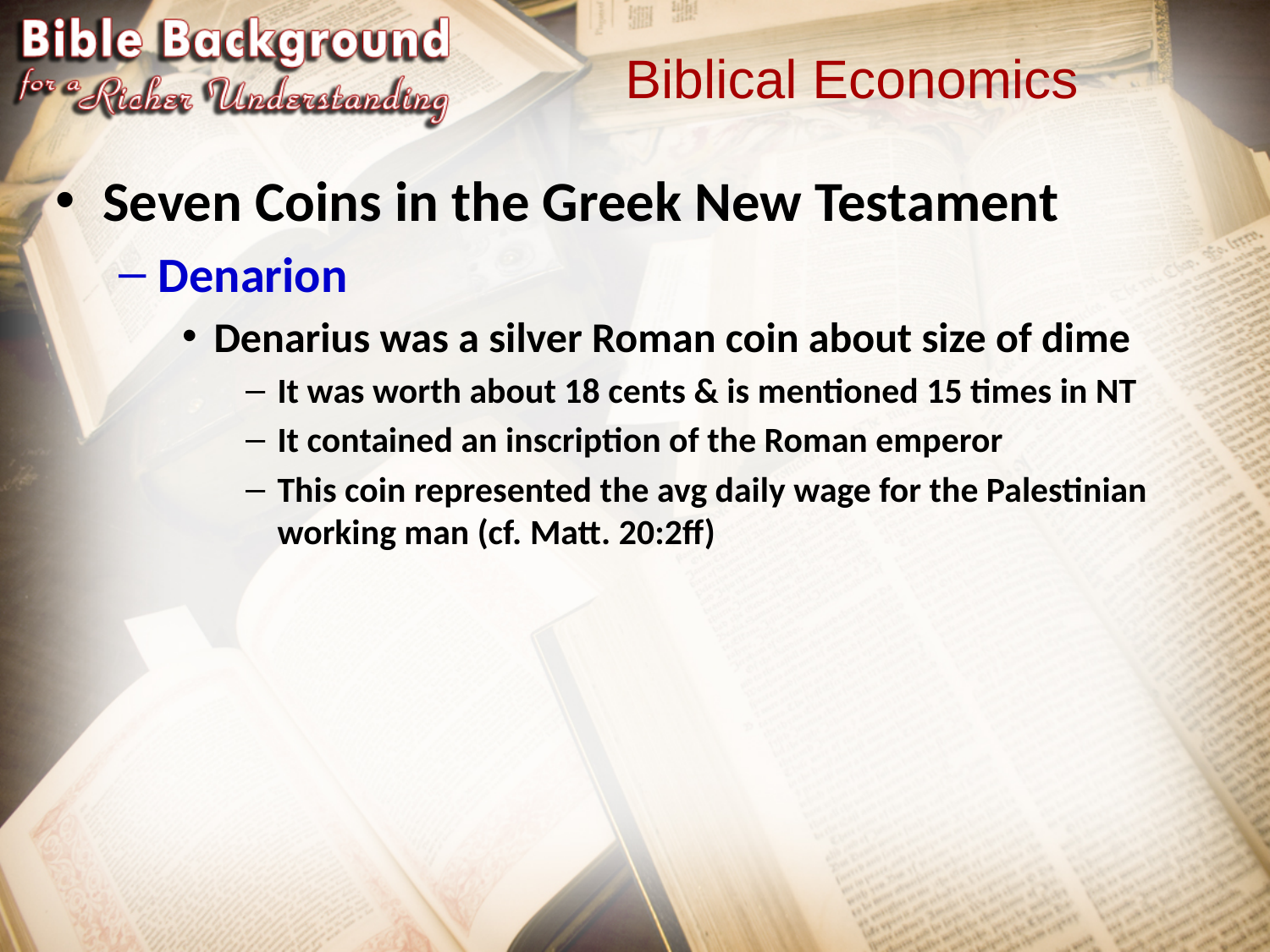

# Biblical Economics
Seven Coins in the Greek New Testament
Denarion
Denarius was a silver Roman coin about size of dime
It was worth about 18 cents & is mentioned 15 times in NT
It contained an inscription of the Roman emperor
This coin represented the avg daily wage for the Palestinian working man (cf. Matt. 20:2ff)